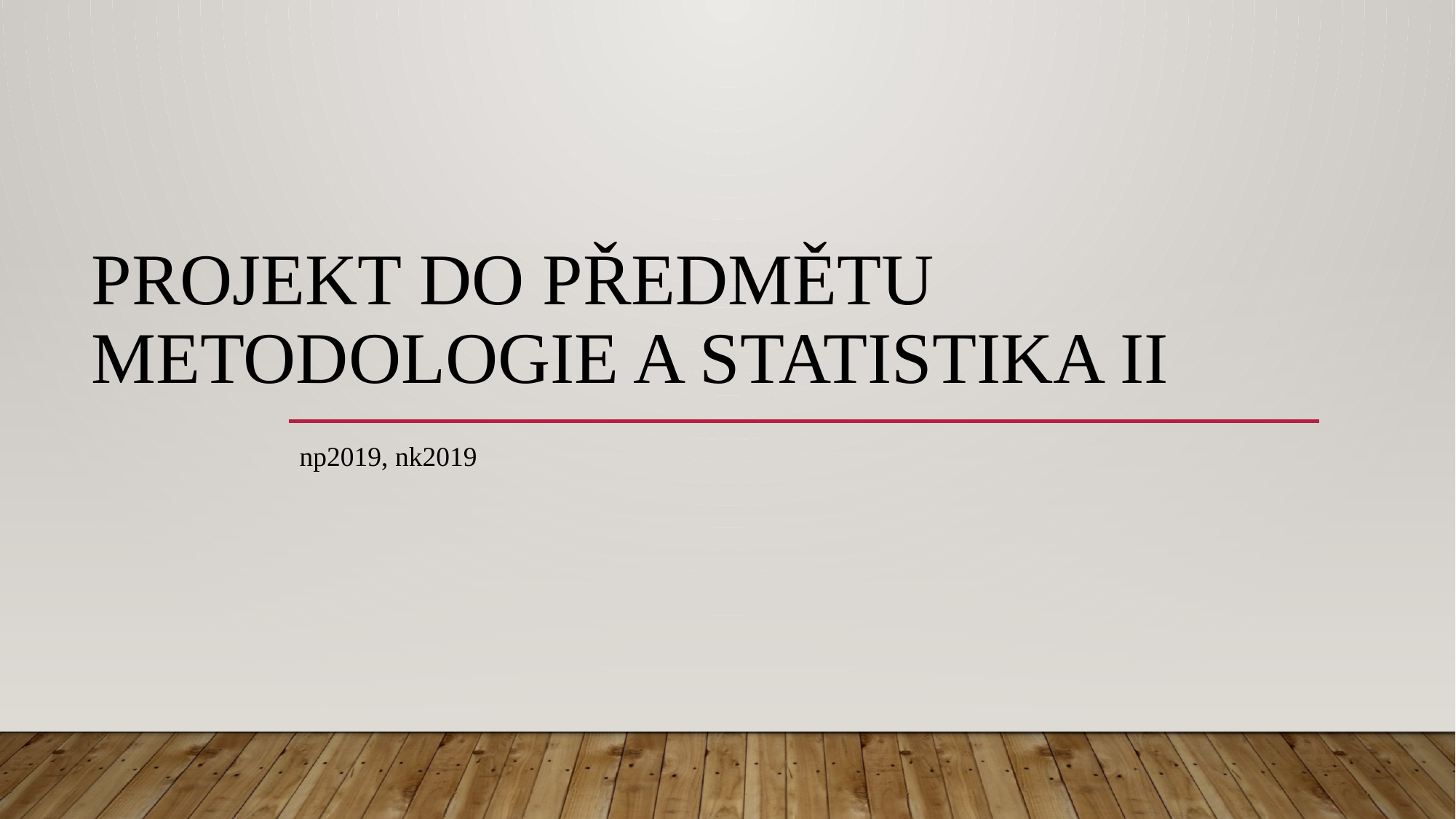

# PROJEKT DO PŘEDMĚTU METODOLOGIE A STATISTIKA II
np2019, nk2019